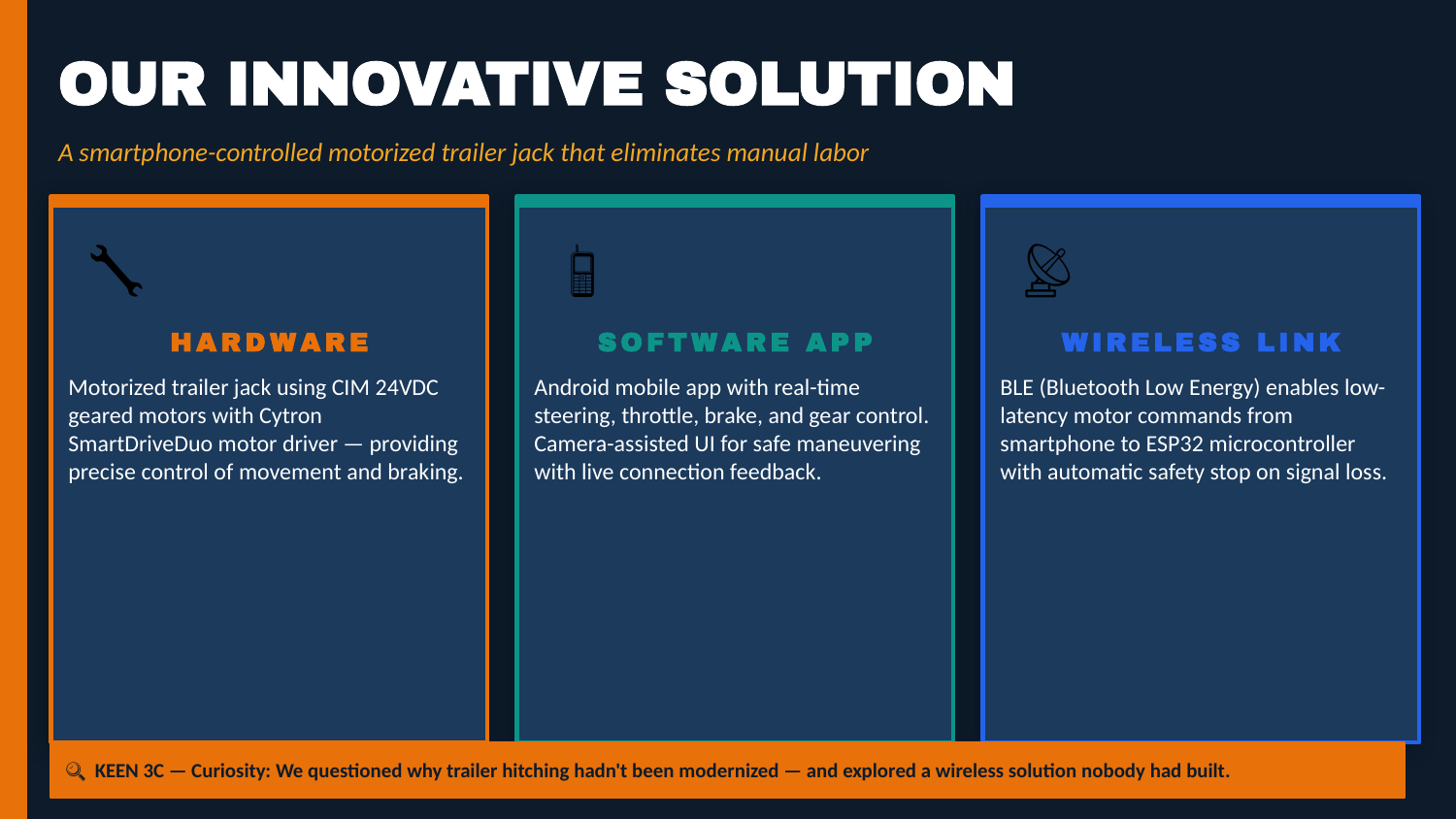

OUR INNOVATIVE SOLUTION
A smartphone-controlled motorized trailer jack that eliminates manual labor

🔧
📱
📡
HARDWARE
SOFTWARE APP
WIRELESS LINK
Motorized trailer jack using CIM 24VDC geared motors with Cytron SmartDriveDuo motor driver — providing precise control of movement and braking.
Android mobile app with real-time steering, throttle, brake, and gear control. Camera-assisted UI for safe maneuvering with live connection feedback.
BLE (Bluetooth Low Energy) enables low-latency motor commands from smartphone to ESP32 microcontroller with automatic safety stop on signal loss.

🔍  KEEN 3C — Curiosity: We questioned why trailer hitching hadn't been modernized — and explored a wireless solution nobody had built.